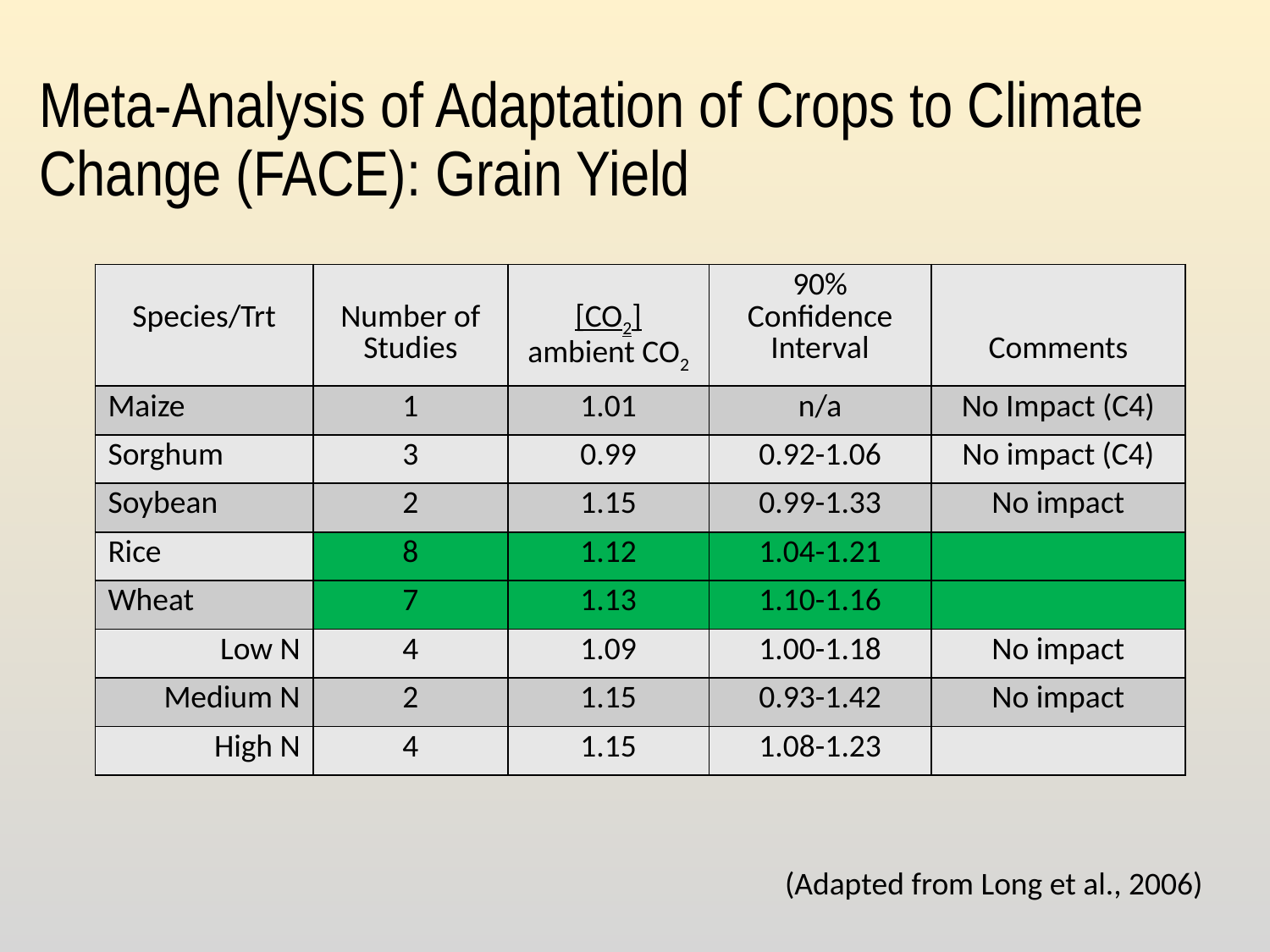

# Meta-Analysis of Adaptation of Crops to Climate Change (FACE): Grain Yield
| Species/Trt | Number of Studies | [CO2] ambient CO2 | 90% Confidence Interval | Comments |
| --- | --- | --- | --- | --- |
| Maize | 1 | 1.01 | n/a | No Impact (C4) |
| Sorghum | 3 | 0.99 | 0.92-1.06 | No impact (C4) |
| Soybean | 2 | 1.15 | 0.99-1.33 | No impact |
| Rice | 8 | 1.12 | 1.04-1.21 |  |
| Wheat | 7 | 1.13 | 1.10-1.16 |  |
| Low N | 4 | 1.09 | 1.00-1.18 | No impact |
| Medium N | 2 | 1.15 | 0.93-1.42 | No impact |
| High N | 4 | 1.15 | 1.08-1.23 |  |
(Adapted from Long et al., 2006)